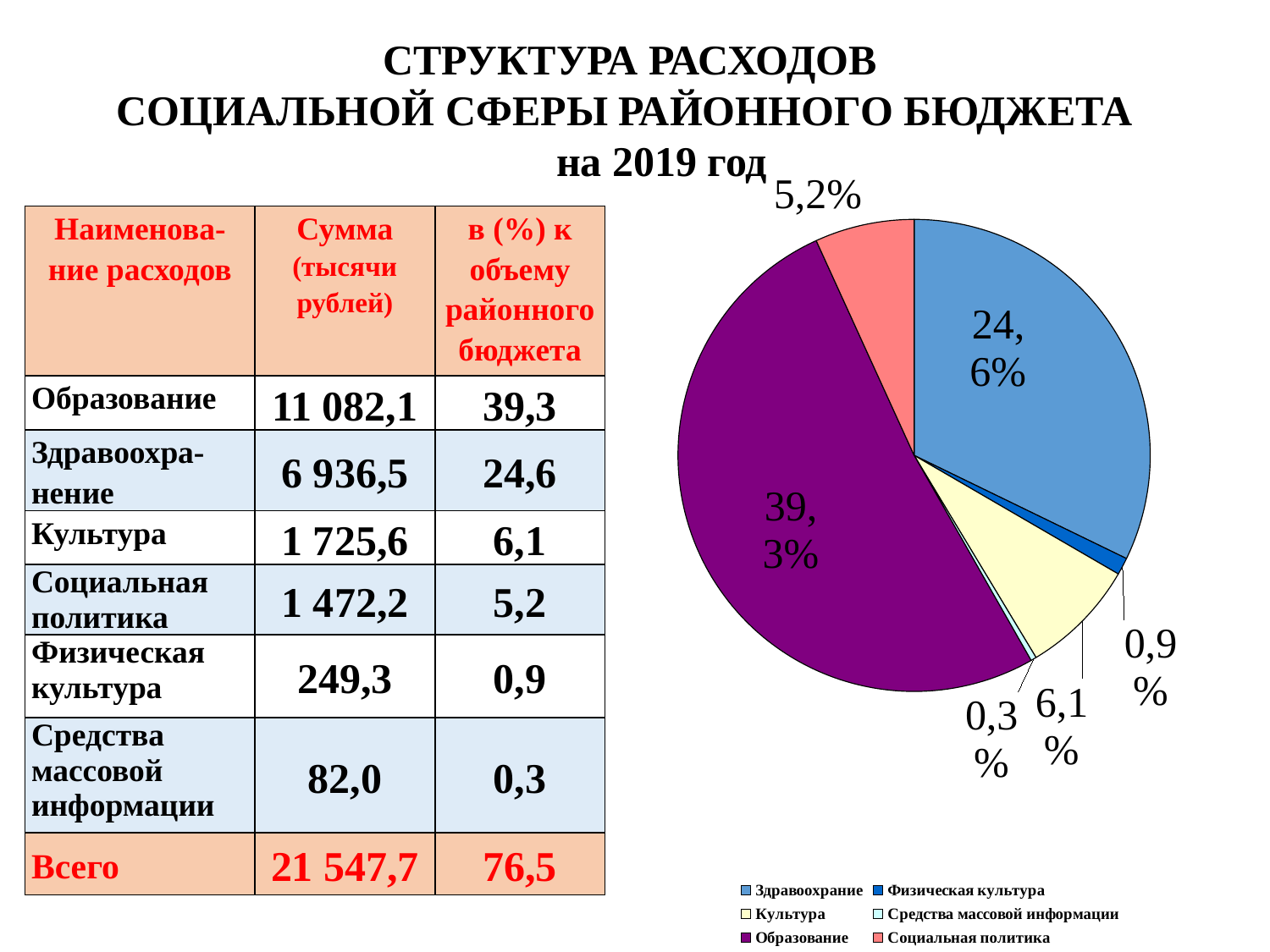

СТРУКТУРА РАСХОДОВ
СОЦИАЛЬНОЙ СФЕРЫ РАЙОННОГО БЮДЖЕТА
       на 2019 год
#

### Chart

| Category | 2017 год |  |  |  |  |  |
|---|---|---|---|---|---|---|
| Здравоохрание | 24.6 | None | None | None | None | None |
| Физическая культура | 0.9 | None | None | None | None | None |
| Культура | 6.1 | None | None | None | None | None |
| Средства массовой информации | 0.3 | None | None | None | None | None |
| Образование | 39.3 | None | None | None | None | None |
| Социальная политика | 5.2 | None | None | None | None | None |
| Наименова-ние расходов | Сумма (тысячи рублей) | в (%) к объему районного бюджета |
| --- | --- | --- |
| Образование | 11 082,1 | 39,3 |
| Здравоохра-нение | 6 936,5 | 24,6 |
| Культура | 1 725,6 | 6,1 |
| Социальная политика | 1 472,2 | 5,2 |
| Физическая культура | 249,3 | 0,9 |
| Средства массовой информации | 82,0 | 0,3 |
| Всего | 21 547,7 | 76,5 |